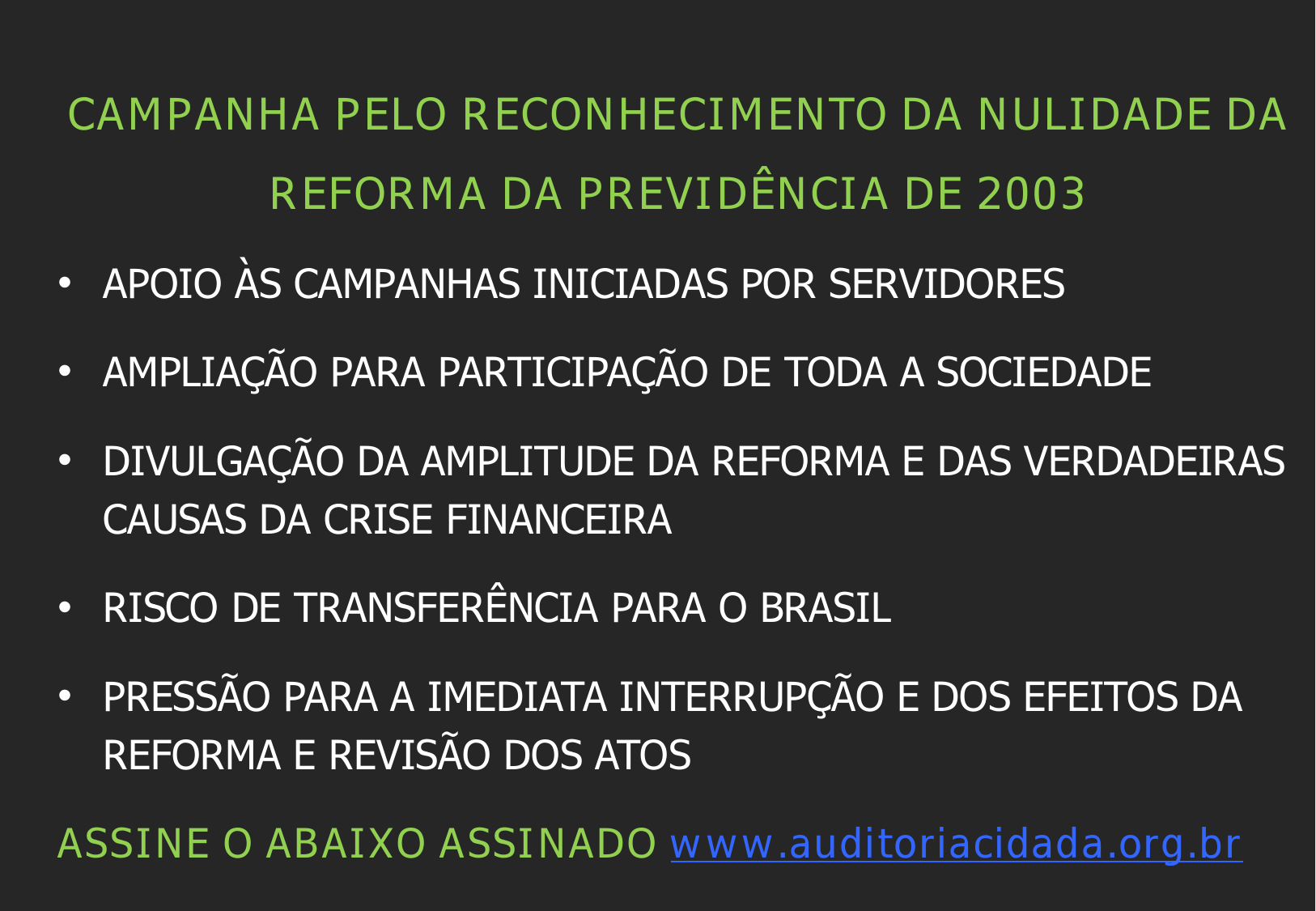

CAMPANHA PELO RECONHECIMENTO DA NULIDADE DA REFORMA DA PREVIDÊNCIA DE 2003
APOIO ÀS CAMPANHAS INICIADAS POR SERVIDORES
AMPLIAÇÃO PARA PARTICIPAÇÃO DE TODA A SOCIEDADE
DIVULGAÇÃO DA AMPLITUDE DA REFORMA E DAS VERDADEIRAS CAUSAS DA CRISE FINANCEIRA
RISCO DE TRANSFERÊNCIA PARA O BRASIL
PRESSÃO PARA A IMEDIATA INTERRUPÇÃO E DOS EFEITOS DA REFORMA E REVISÃO DOS ATOS
ASSINE O ABAIXO ASSINADO www.auditoriacidada.org.br